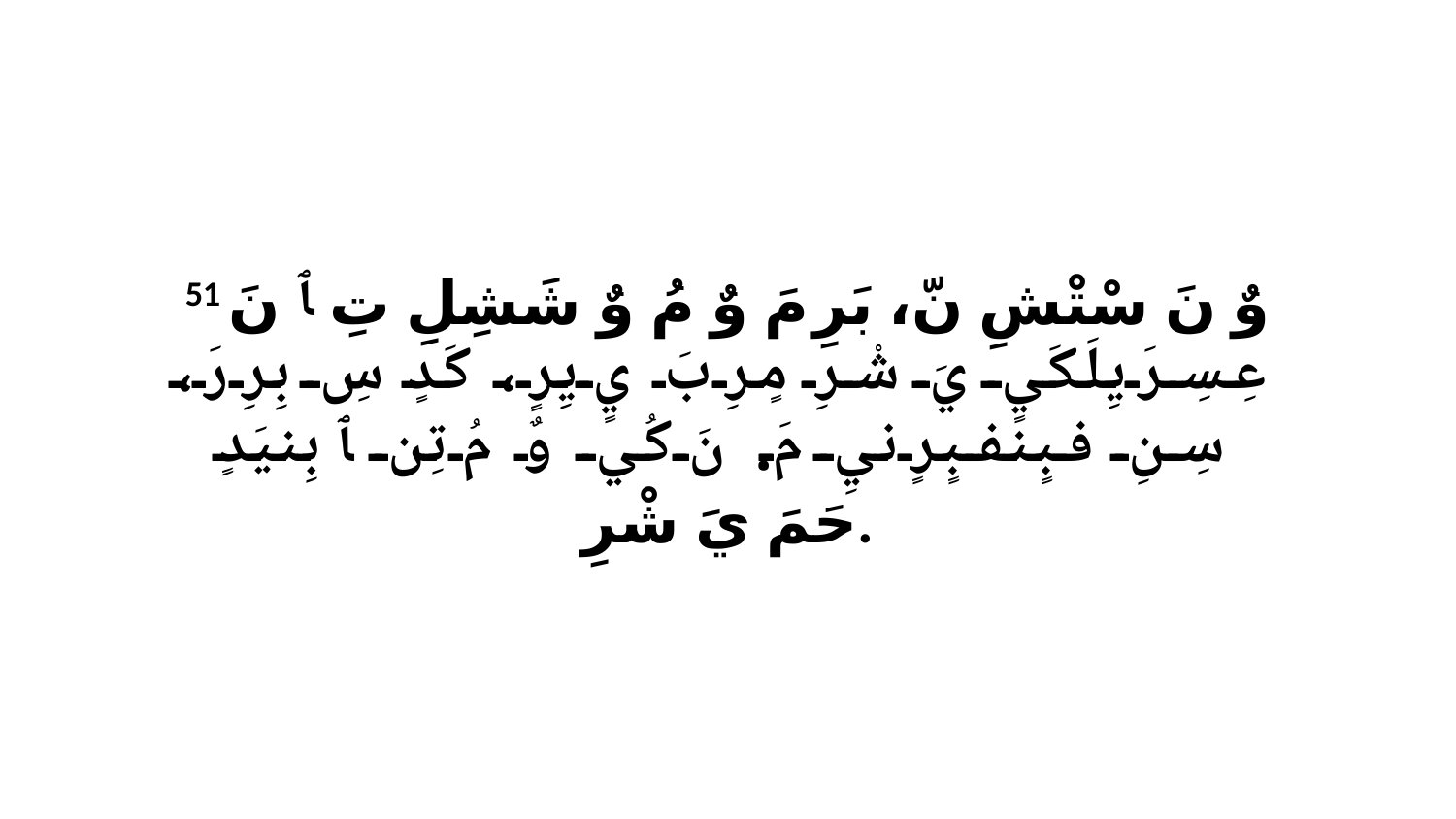

51 وٌ نَ سْتْشِ نّ، بَرِ مَ وٌ مُ وٌ شَشِلِ تِ ﭑ نَ عِسِرَيِلَكَيٍ يَ شْرِ مٍرِبَ يٍ يِرٍ، كَدٍ سِ بِرِ رَ، سِنِ فبٍنفبٍرٍنيِ مَ. نَ كُي وٌ مُ تِن ﭑ بِنيَدٍ حَمَ يَ شْرِ.